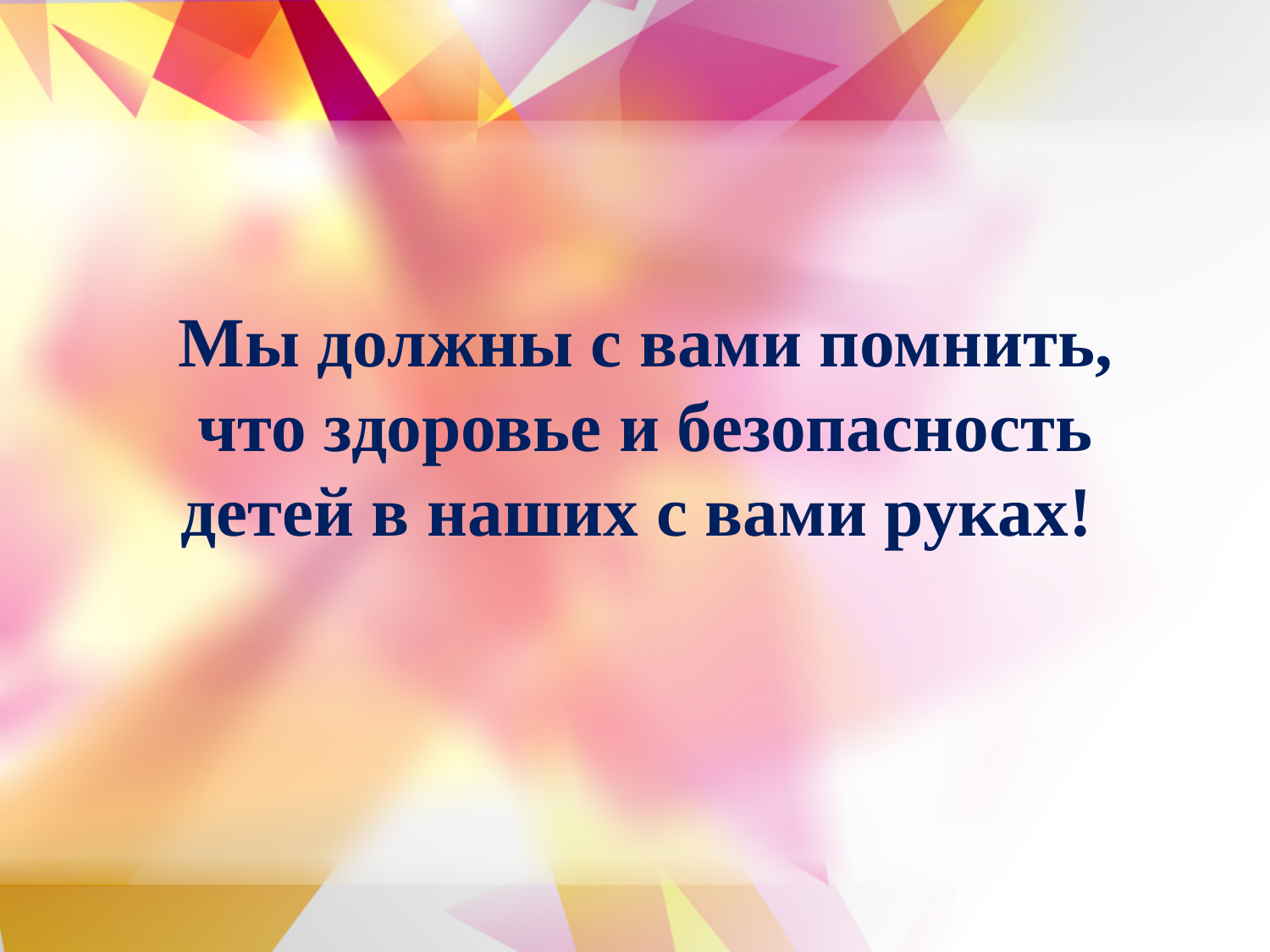

# Мы должны с вами помнить, что здоровье и безопасность детей в наших с вами руках!